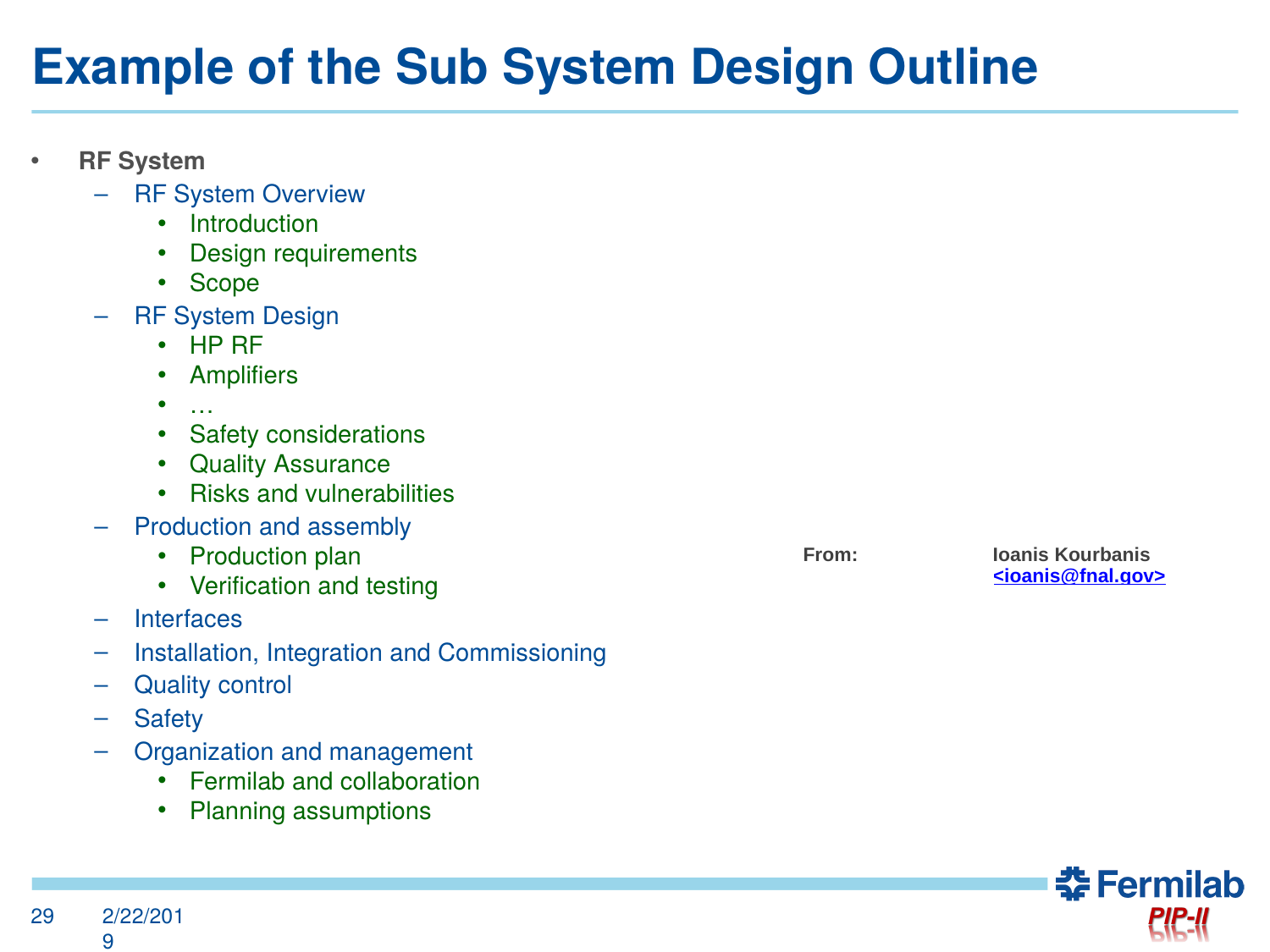

# Example of the Sub System Design Outline

RF System
RF System Overview
Introduction
Design requirements
Scope
RF System Design
HP RF
Amplifiers
…
Safety considerations
Quality Assurance
Risks and vulnerabilities
Production and assembly
Production plan
Verification and testing
Interfaces
Installation, Integration and Commissioning
Quality control
Safety
Organization and management
Fermilab and collaboration
Planning assumptions
| From: | Ioanis Kourbanis <ioanis@fnal.gov> |
| --- | --- |
29
2/22/2019